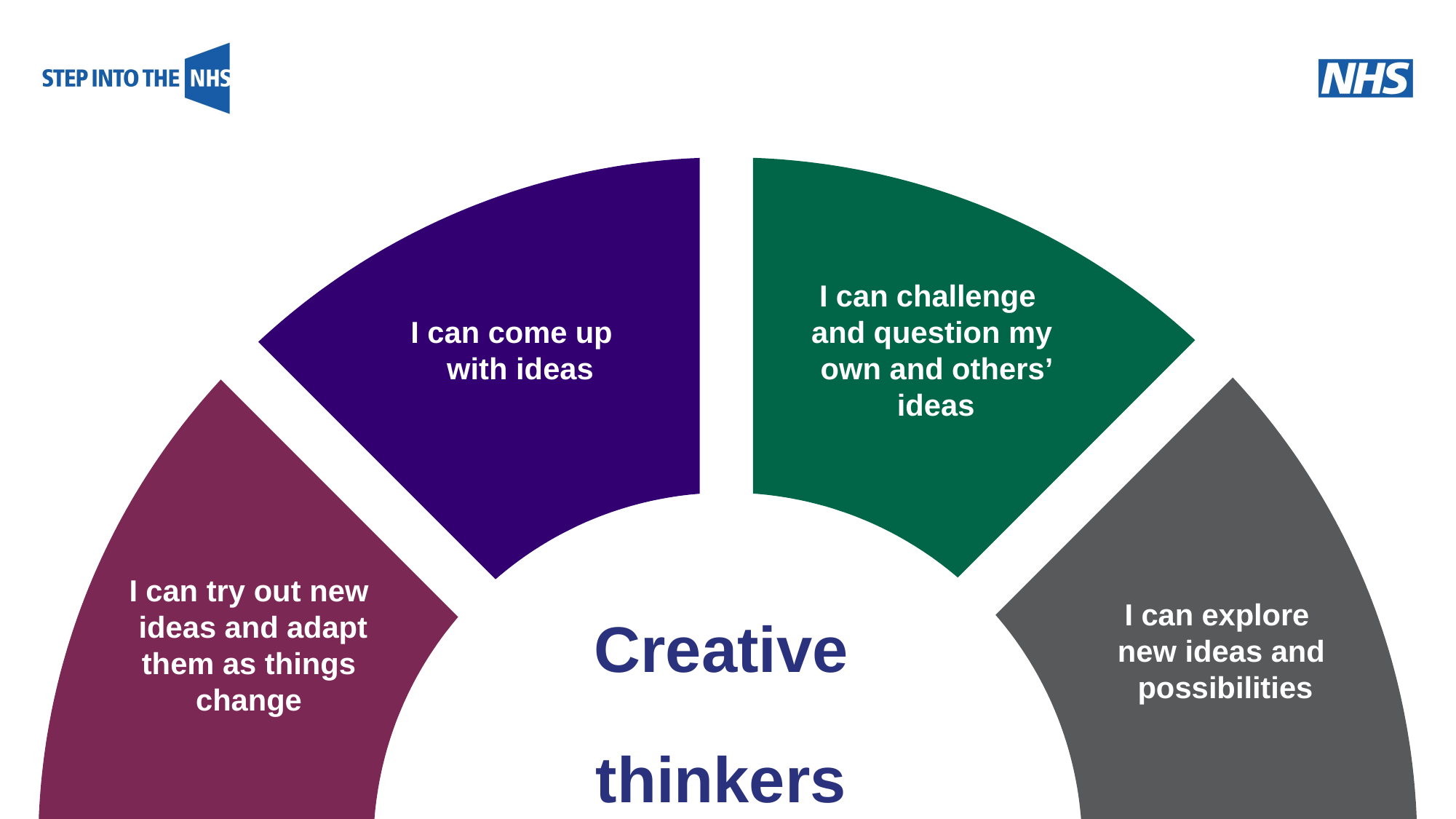

# I can challenge  and question my  own and others’  ideas
I can come up  with ideas
I can try out new  ideas and adapt  them as things  change
I can explore  new ideas and  possibilities
Creative  thinkers